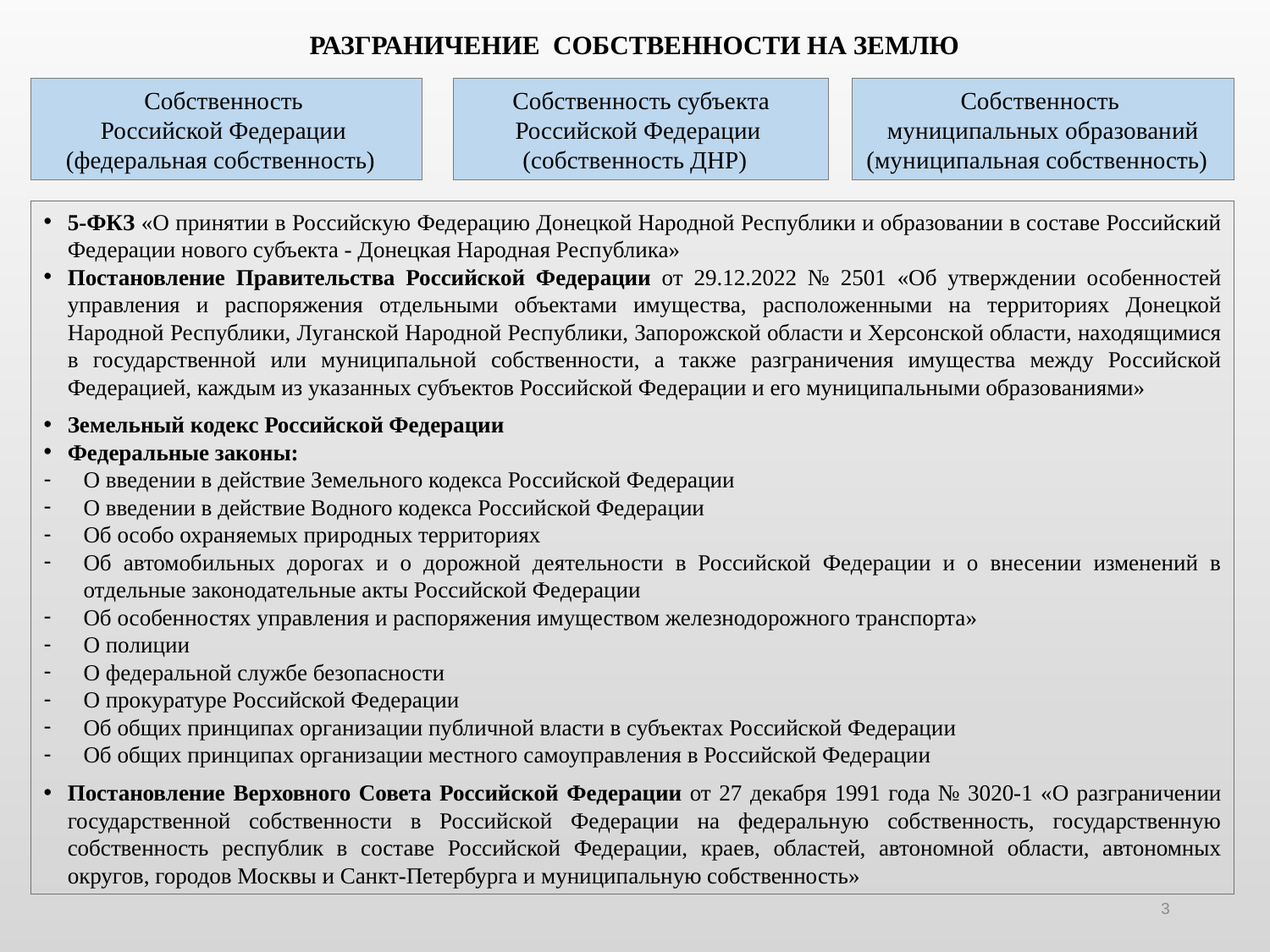

РАЗГРАНИЧЕНИЕ  СОБСТВЕННОСТИ НА ЗЕМЛЮ
Собственность
Российской Федерации
(федеральная собственность)
Собственность субъекта Российской Федерации
(собственность ДНР)
Собственность
муниципальных образований
(муниципальная собственность)
5-ФКЗ «О принятии в Российскую Федерацию Донецкой Народной Республики и образовании в составе Российский Федерации нового субъекта - Донецкая Народная Республика»
Постановление Правительства Российской Федерации от 29.12.2022 № 2501 «Об утверждении особенностей управления и распоряжения отдельными объектами имущества, расположенными на территориях Донецкой Народной Республики, Луганской Народной Республики, Запорожской области и Херсонской области, находящимися в государственной или муниципальной собственности, а также разграничения имущества между Российской Федерацией, каждым из указанных субъектов Российской Федерации и его муниципальными образованиями»

Земельный кодекс Российской Федерации
Федеральные законы:
О введении в действие Земельного кодекса Российской Федерации
О введении в действие Водного кодекса Российской Федерации
Об особо охраняемых природных территориях
Об автомобильных дорогах и о дорожной деятельности в Российской Федерации и о внесении изменений в отдельные законодательные акты Российской Федерации
Об особенностях управления и распоряжения имуществом железнодорожного транспорта»
О полиции
О федеральной службе безопасности
О прокуратуре Российской Федерации
Об общих принципах организации публичной власти в субъектах Российской Федерации
Об общих принципах организации местного самоуправления в Российской Федерации

Постановление Верховного Совета Российской Федерации от 27 декабря 1991 года № 3020-1 «О разграничении государственной собственности в Российской Федерации на федеральную собственность, государственную собственность республик в составе Российской Федерации, краев, областей, автономной области, автономных округов, городов Москвы и Санкт-Петербурга и муниципальную собственность»
3